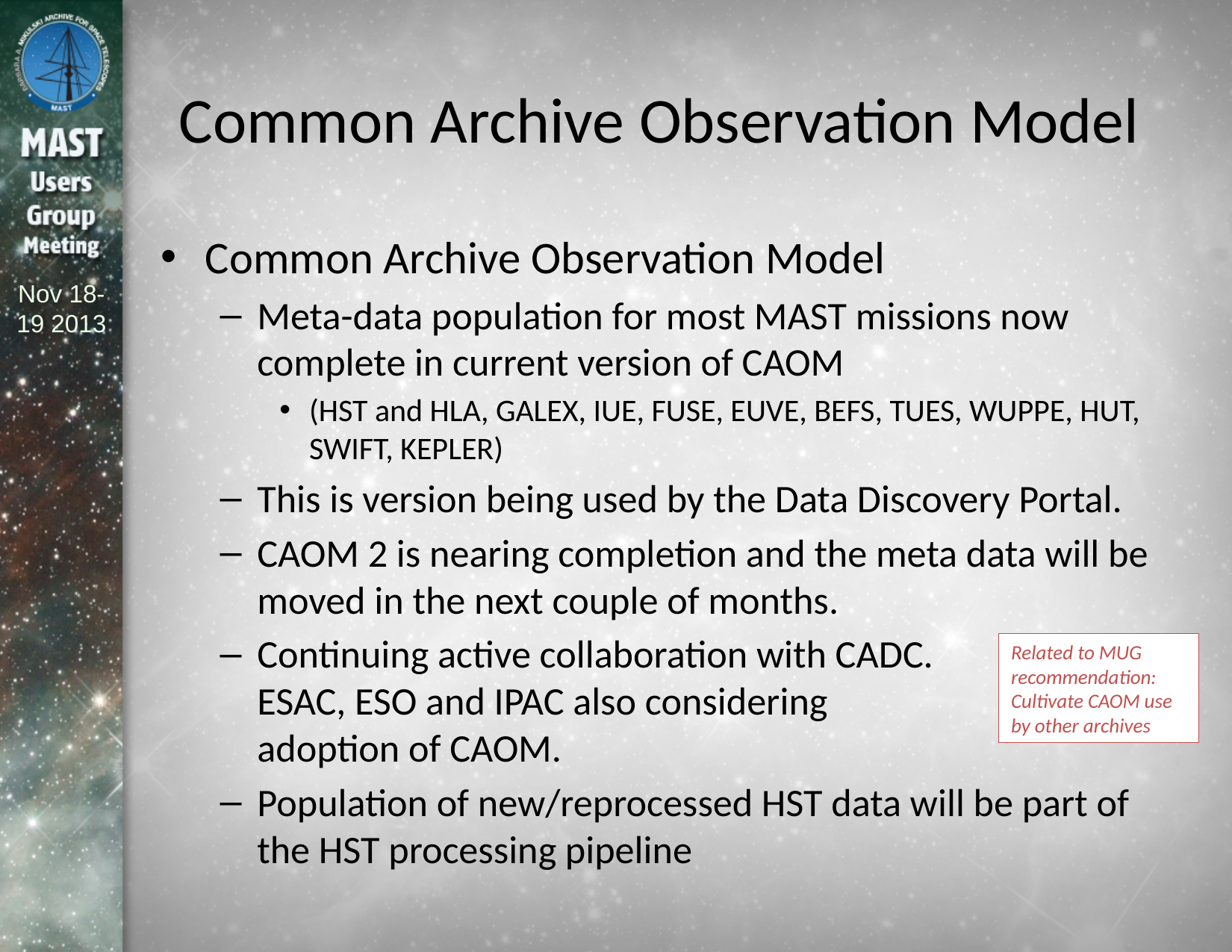

# Common Archive Observation Model
Common Archive Observation Model
Meta-data population for most MAST missions now complete in current version of CAOM
(HST and HLA, GALEX, IUE, FUSE, EUVE, BEFS, TUES, WUPPE, HUT, SWIFT, KEPLER)
This is version being used by the Data Discovery Portal.
CAOM 2 is nearing completion and the meta data will be moved in the next couple of months.
Continuing active collaboration with CADC.
ESAC, ESO and IPAC also considering
adoption of CAOM.
Population of new/reprocessed HST data will be part of the HST processing pipeline
Related to MUG recommendation: Cultivate CAOM use by other archives